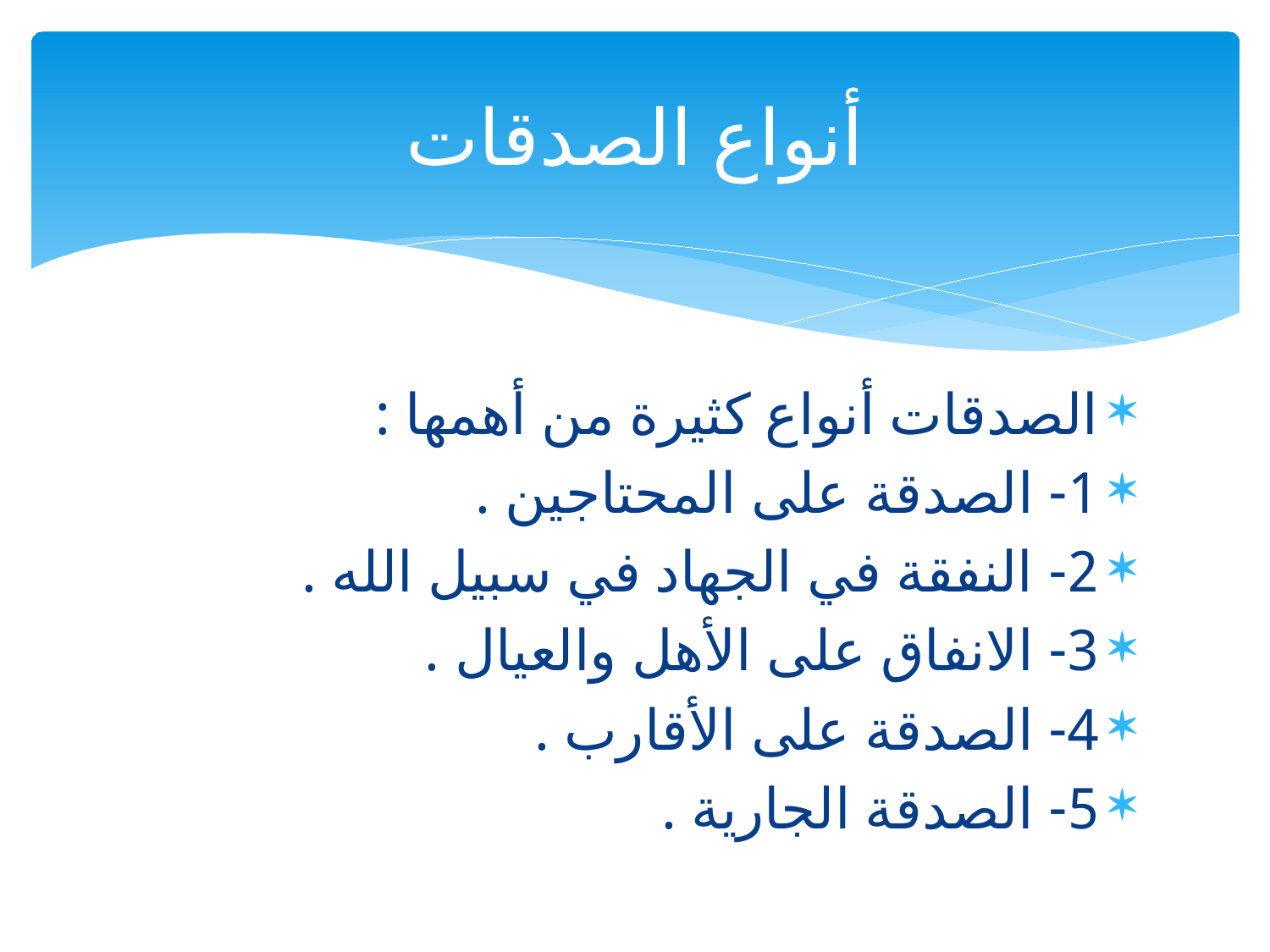

# أنواع الصدقات
الصدقات أنواع كثيرة من أهمها :
1- الصدقة على المحتاجين .
2- النفقة في الجهاد في سبيل الله .
3- الانفاق على الأهل والعيال .
4- الصدقة على الأقارب .
5- الصدقة الجارية .